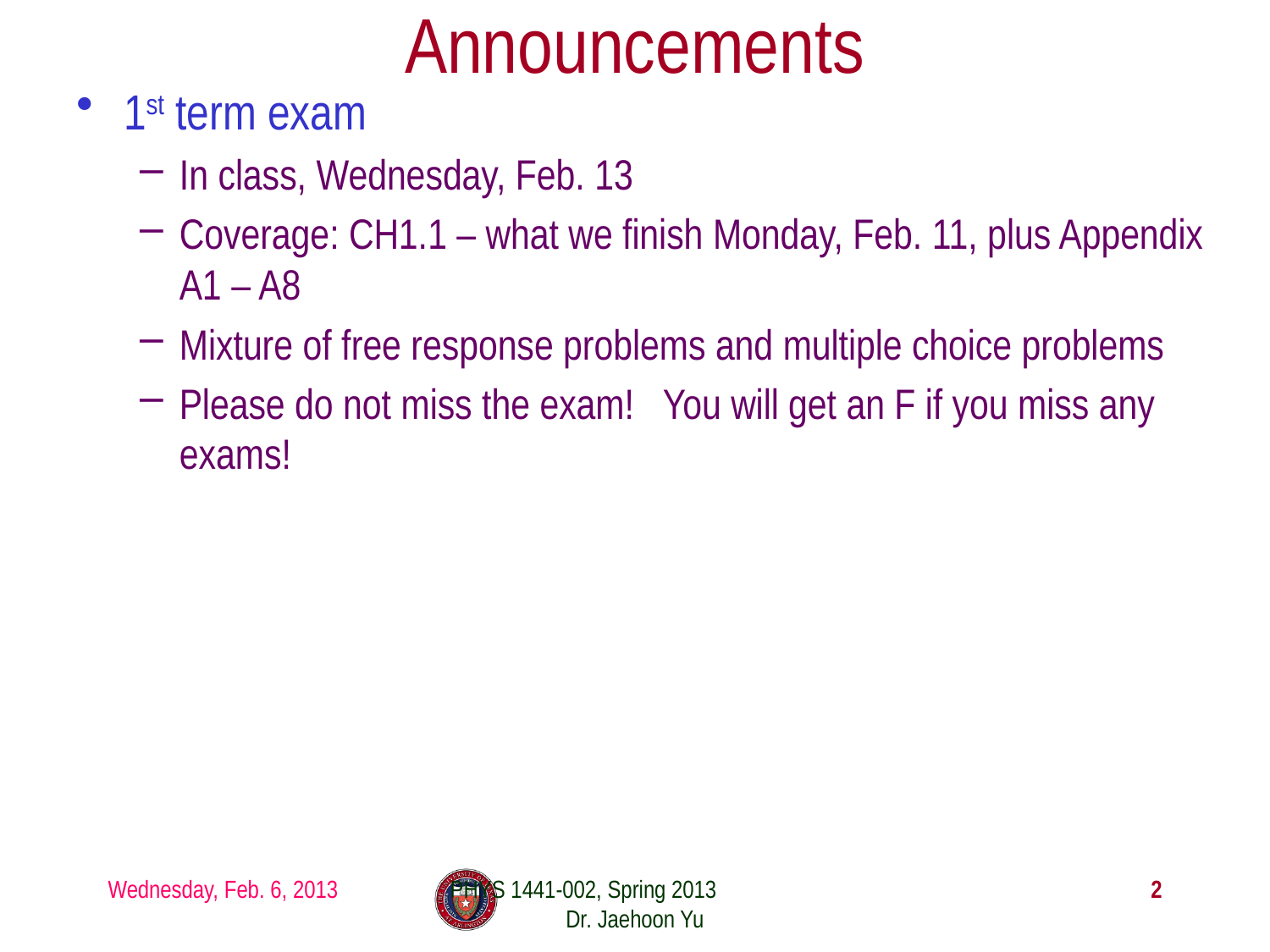

# Announcements
1st term exam
In class, Wednesday, Feb. 13
Coverage: CH1.1 – what we finish Monday, Feb. 11, plus Appendix A1 – A8
Mixture of free response problems and multiple choice problems
Please do not miss the exam!   You will get an F if you miss any exams!
Wednesday, Feb. 6, 2013
PHYS 1441-002, Spring 2013                   Dr. Jaehoon Yu
2